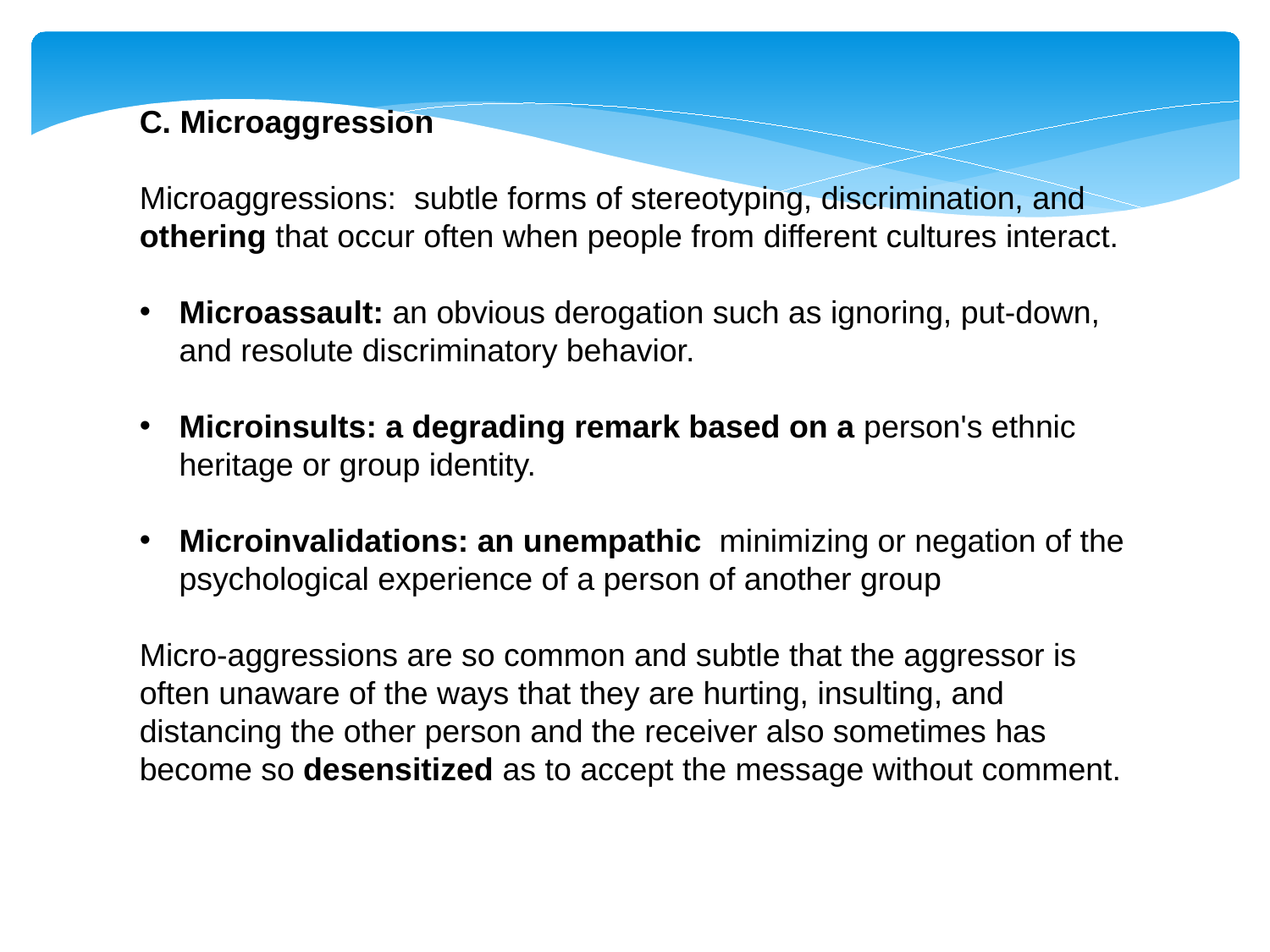

C. Microaggression

Microaggressions:  subtle forms of stereotyping, discrimination, and othering that occur often when people from different cultures interact.

Microassault: an obvious derogation such as ignoring, put-down, and resolute discriminatory behavior.

Microinsults: a degrading remark based on a person's ethnic heritage or group identity.

Microinvalidations: an unempathic  minimizing or negation of the psychological experience of a person of another group

Micro-aggressions are so common and subtle that the aggressor is often unaware of the ways that they are hurting, insulting, and distancing the other person and the receiver also sometimes has become so desensitized as to accept the message without comment.